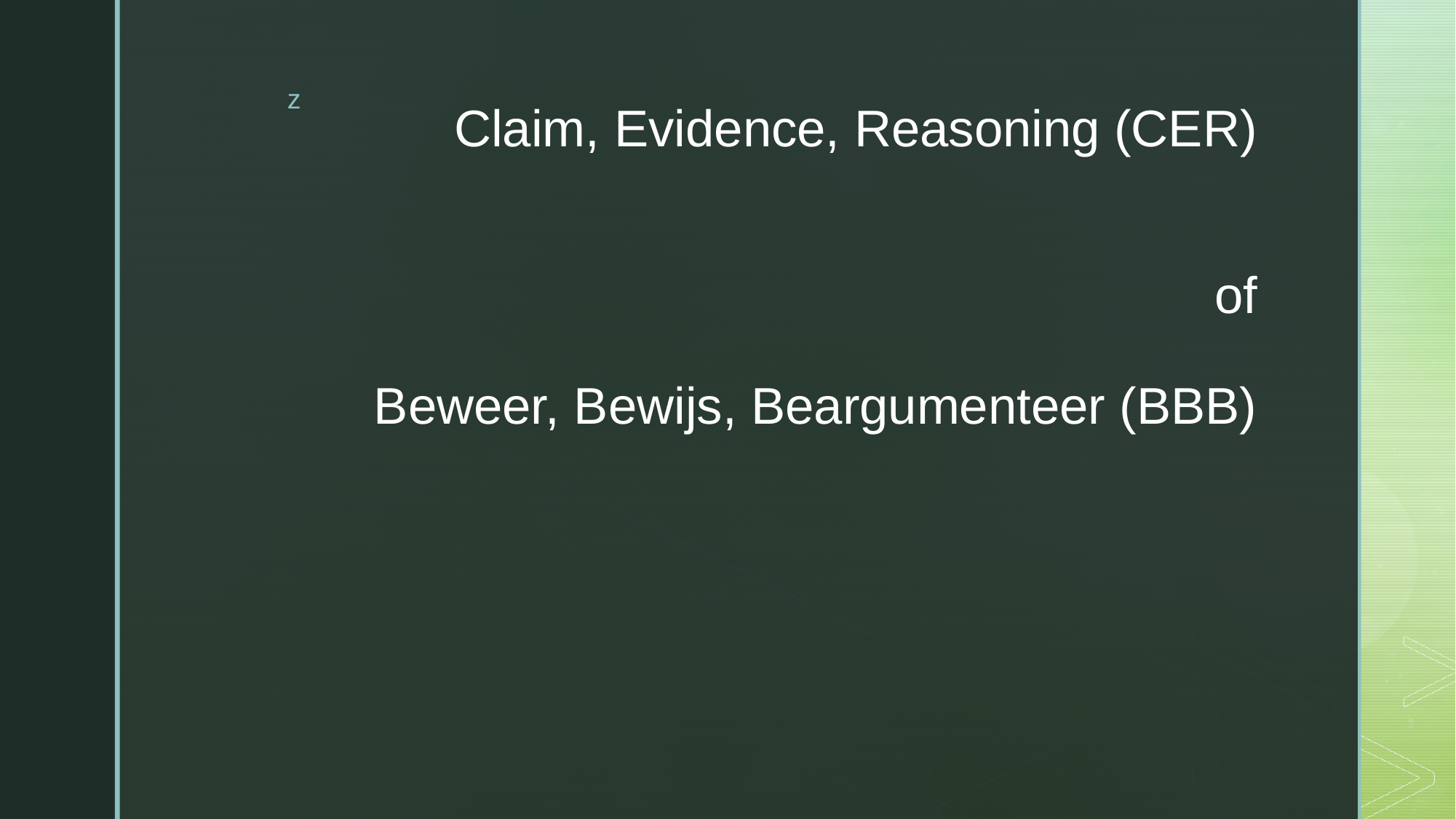

# Claim, Evidence, Reasoning (CER) of Beweer, Bewijs, Beargumenteer (BBB)